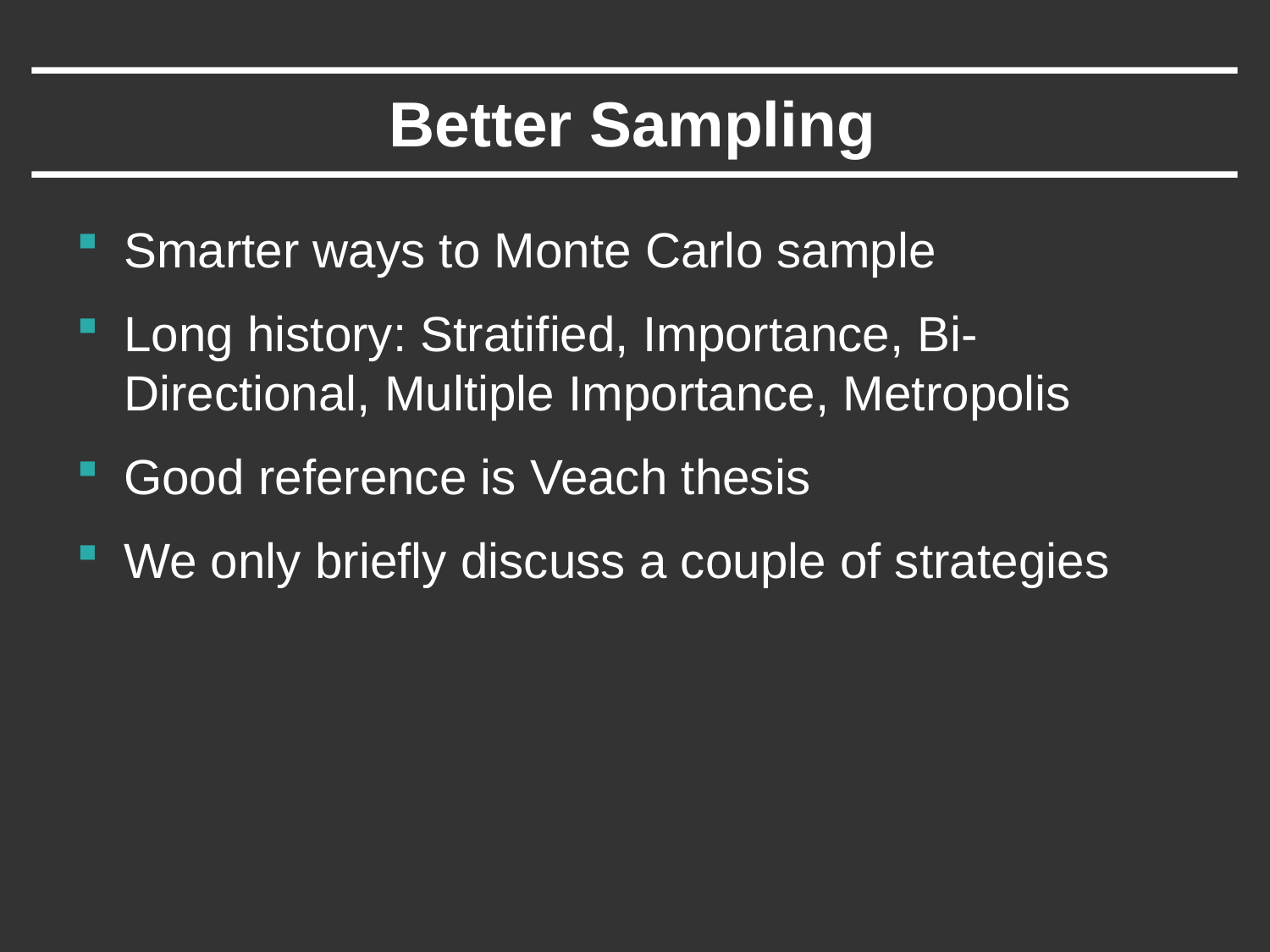

# Better Sampling
Smarter ways to Monte Carlo sample
Long history: Stratified, Importance, Bi-Directional, Multiple Importance, Metropolis
Good reference is Veach thesis
We only briefly discuss a couple of strategies